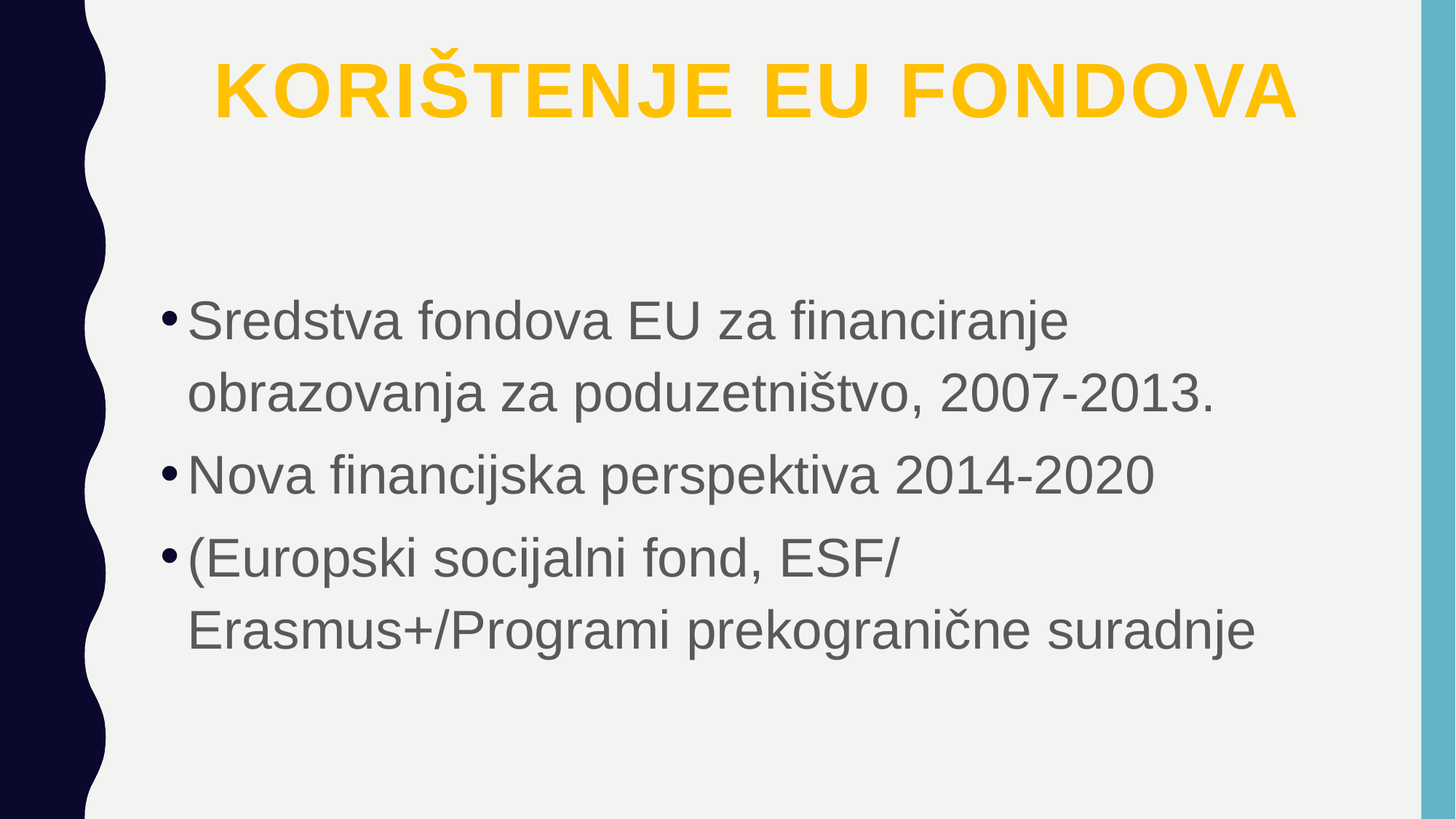

# Korištenje EU fondova
Sredstva fondova EU za financiranje obrazovanja za poduzetništvo, 2007-2013.
Nova financijska perspektiva 2014-2020
(Europski socijalni fond, ESF/ Erasmus+/Programi prekogranične suradnje